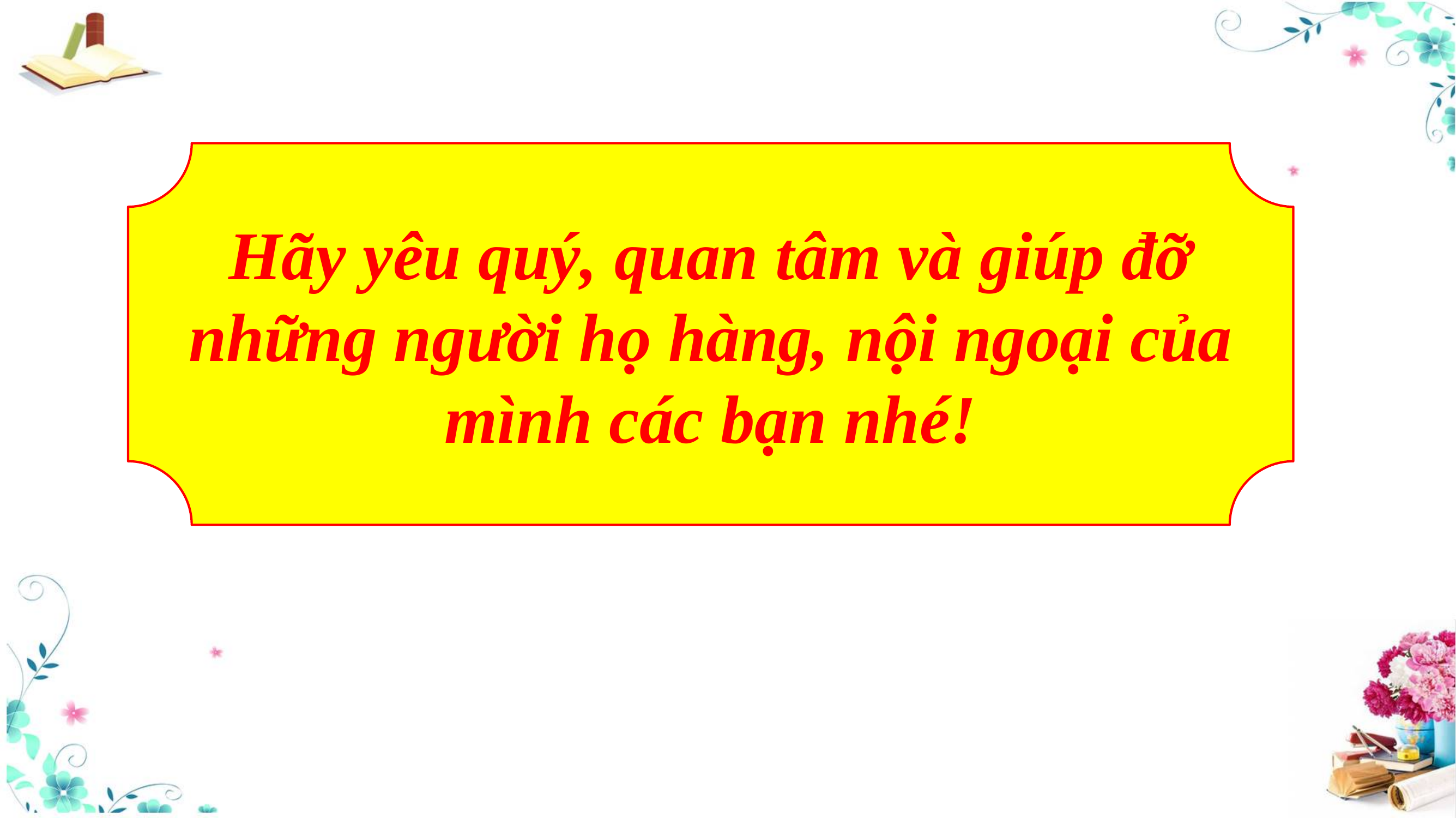

Hãy yêu quý, quan tâm và giúp đỡ những người họ hàng, nội ngoại của mình các bạn nhé!